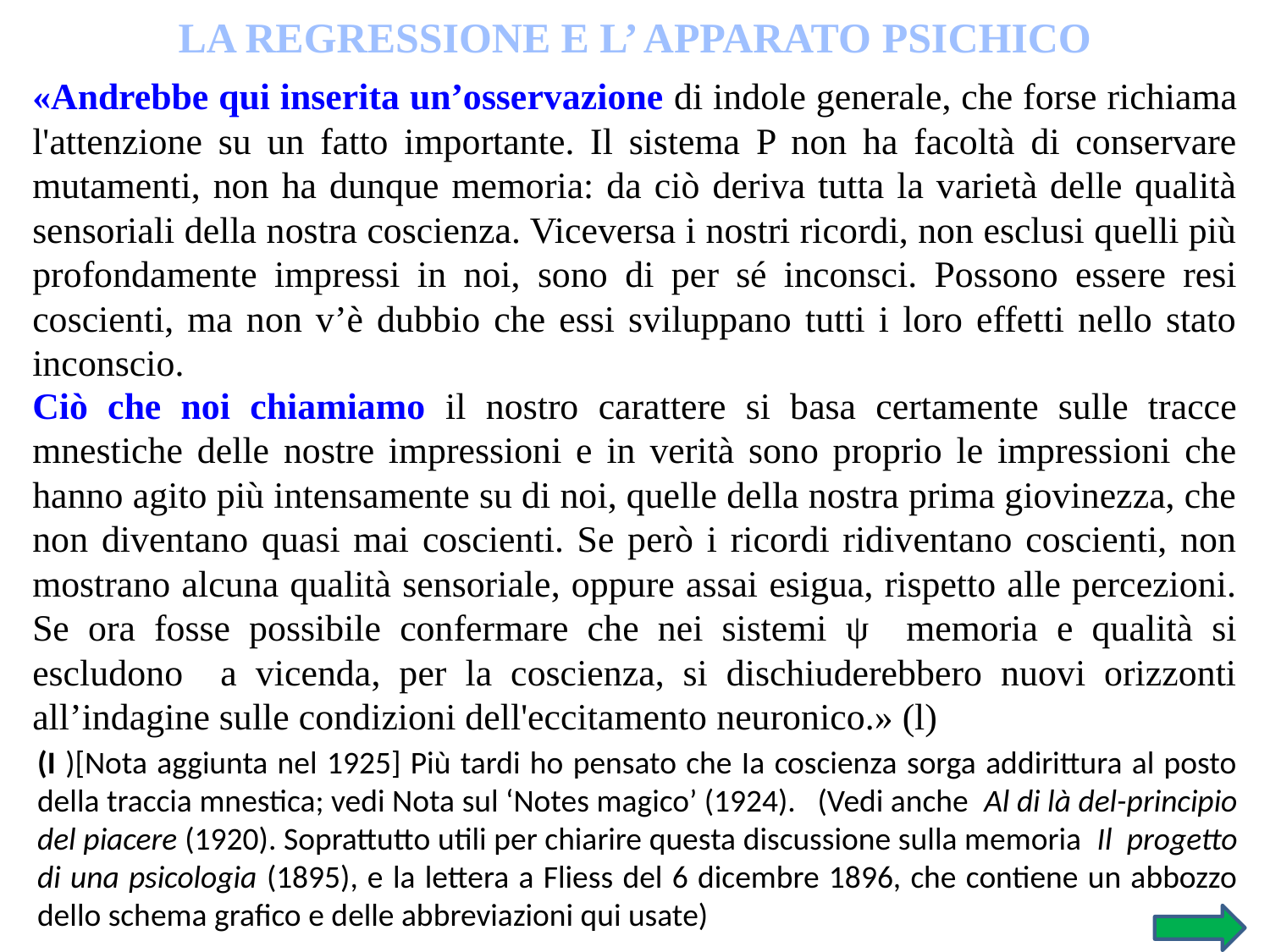

LA REGRESSIONE E L’ APPARATO PSICHICO
«Andrebbe qui inserita un’osservazione di indole generale, che forse richiama l'attenzione su un fatto importante. Il sistema P non ha facoltà di conservare mutamenti, non ha dunque memoria: da ciò deriva tutta la varietà delle qualità sensoriali della nostra coscienza. Viceversa i nostri ricordi, non esclusi quelli più profondamente impressi in noi, sono di per sé inconsci. Possono essere resi coscienti, ma non v’è dubbio che essi sviluppano tutti i loro effetti nello stato inconscio.
Ciò che noi chiamiamo il nostro carattere si basa certamente sulle tracce mnestiche delle nostre impressioni e in verità sono proprio le impressioni che hanno agito più intensamente su di noi, quelle della nostra prima giovinezza, che non diventano quasi mai coscienti. Se però i ricordi ridiventano coscienti, non mostrano alcuna qualità sensoriale, oppure assai esigua, rispetto alle percezioni. Se ora fosse possibile confermare che nei sistemi ψ  memoria e qualità si escludono  a vicenda, per la coscienza, si dischiuderebbero nuovi orizzonti all’indagine sulle condizioni dell'eccitamento neuronico.» (l)
(I )[Nota aggiunta nel 1925] Più tardi ho pensato che Ia coscienza sorga addirittura al posto della traccia mnestica; vedi Nota sul ‘Notes magico’ (1924).   (Vedi anche  Al di là del-principio del piacere (1920). Soprattutto utili per chiarire questa discussione sulla memoria  Il  progetto di una psicologia (1895), e la lettera a Fliess del 6 dicembre 1896, che contiene un abbozzo dello schema grafico e delle abbreviazioni qui usate)